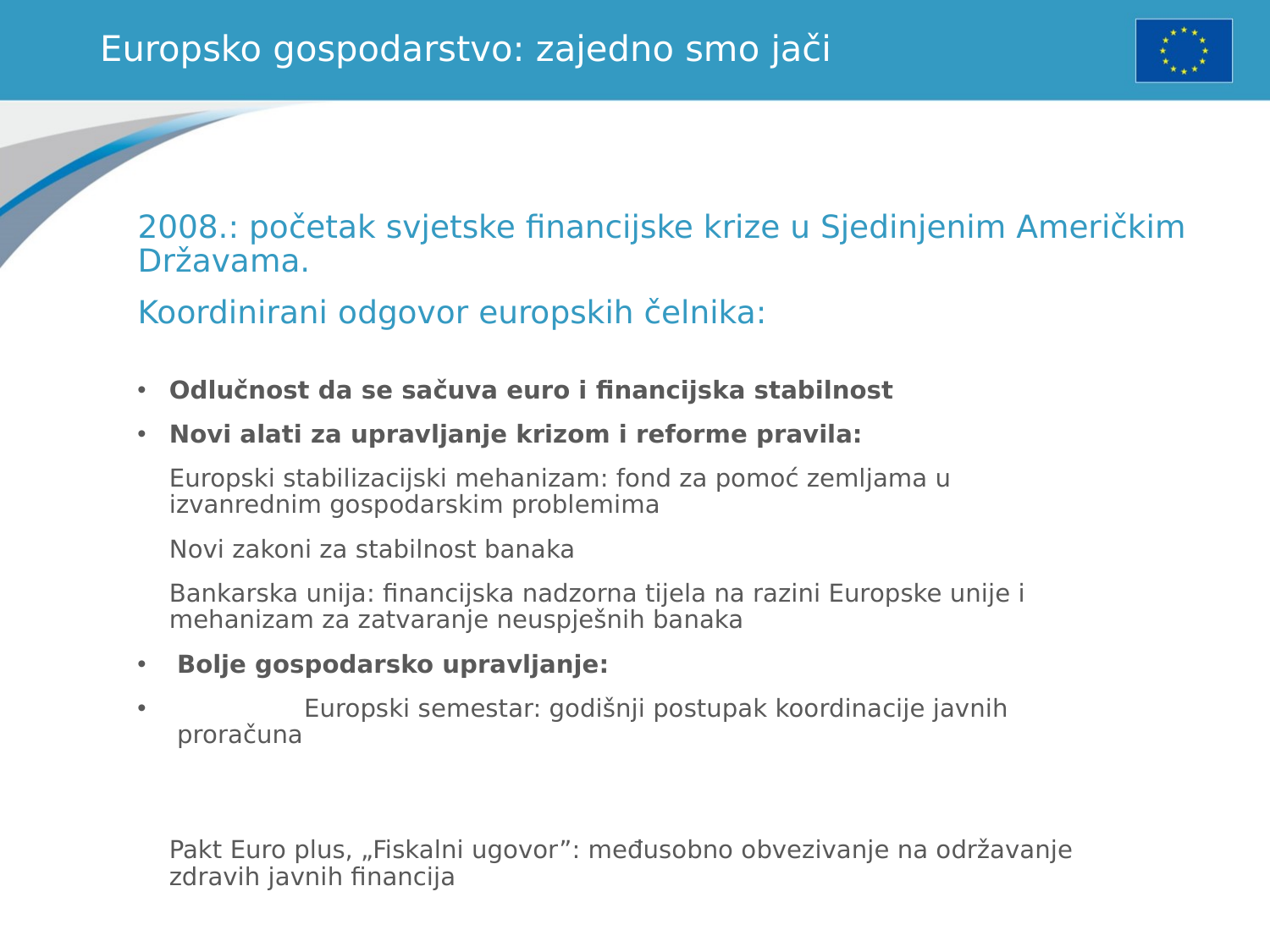

# Europsko gospodarstvo: zajedno smo jači
2008.: početak svjetske financijske krize u Sjedinjenim Američkim Državama.
Koordinirani odgovor europskih čelnika:

Odlučnost da se sačuva euro i financijska stabilnost
Novi alati za upravljanje krizom i reforme pravila:
	Europski stabilizacijski mehanizam: fond za pomoć zemljama u izvanrednim gospodarskim problemima
	Novi zakoni za stabilnost banaka
	Bankarska unija: financijska nadzorna tijela na razini Europske unije i mehanizam za zatvaranje neuspješnih banaka
Bolje gospodarsko upravljanje:
	Europski semestar: godišnji postupak koordinacije javnih proračuna

	Pakt Euro plus, „Fiskalni ugovor”: međusobno obvezivanje na održavanje zdravih javnih financija